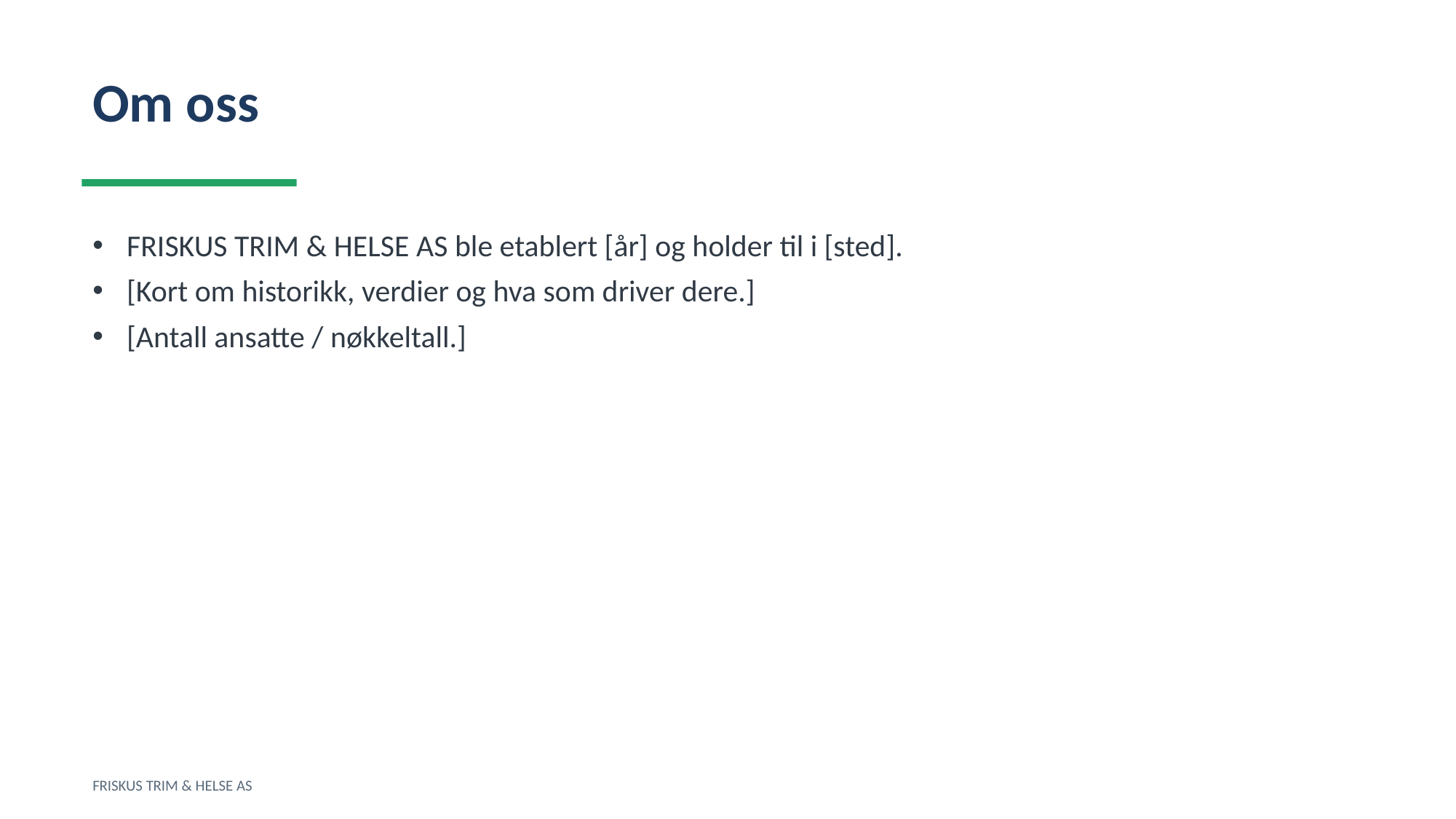

Om oss

FRISKUS TRIM & HELSE AS ble etablert [år] og holder til i [sted].
[Kort om historikk, verdier og hva som driver dere.]
[Antall ansatte / nøkkeltall.]
FRISKUS TRIM & HELSE AS